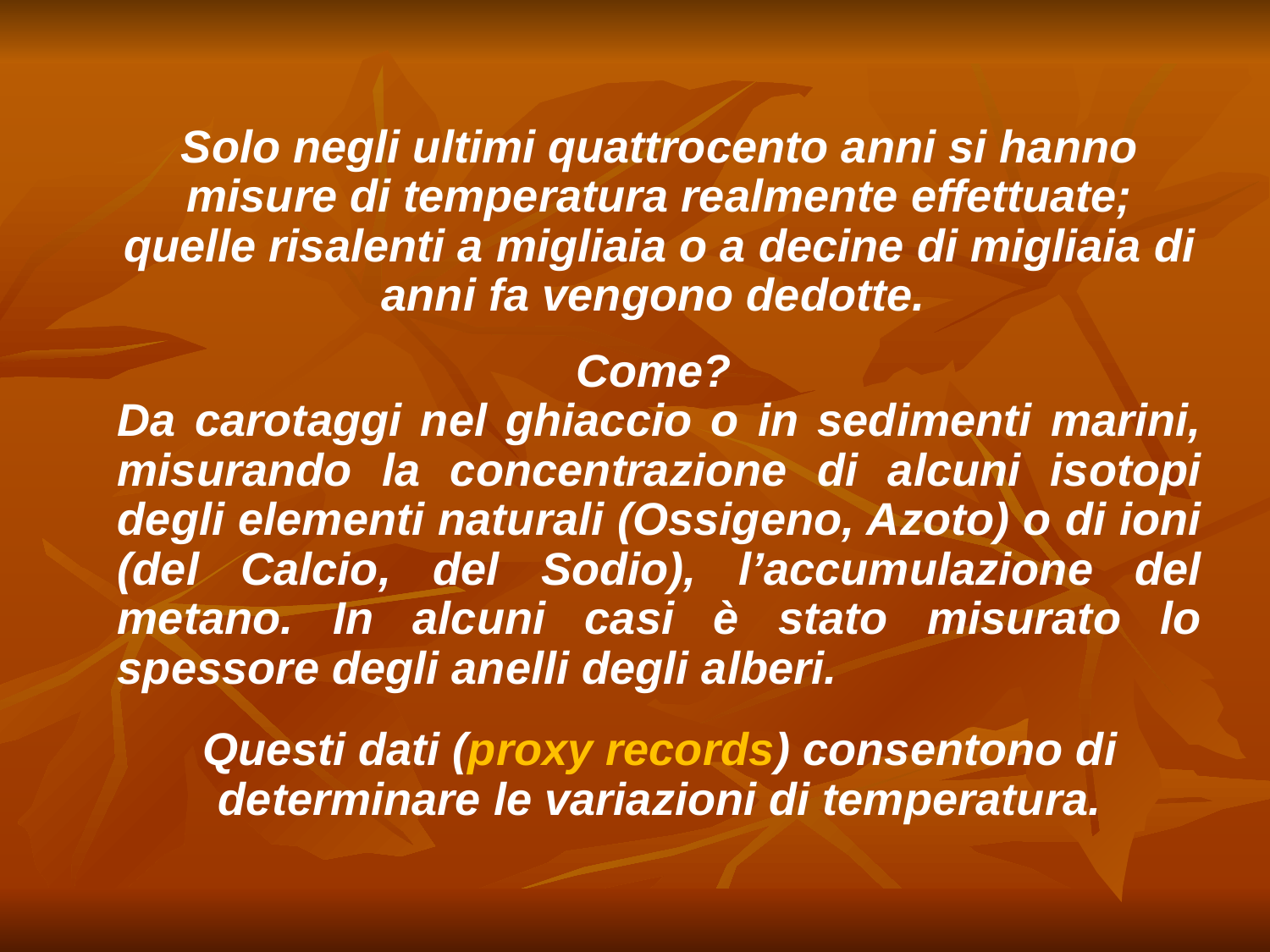

Solo negli ultimi quattrocento anni si hanno misure di temperatura realmente effettuate; quelle risalenti a migliaia o a decine di migliaia di anni fa vengono dedotte.

Come?
Da carotaggi nel ghiaccio o in sedimenti marini, misurando la concentrazione di alcuni isotopi degli elementi naturali (Ossigeno, Azoto) o di ioni (del Calcio, del Sodio), l’accumulazione del metano. In alcuni casi è stato misurato lo spessore degli anelli degli alberi.

Questi dati (proxy records) consentono di determinare le variazioni di temperatura.